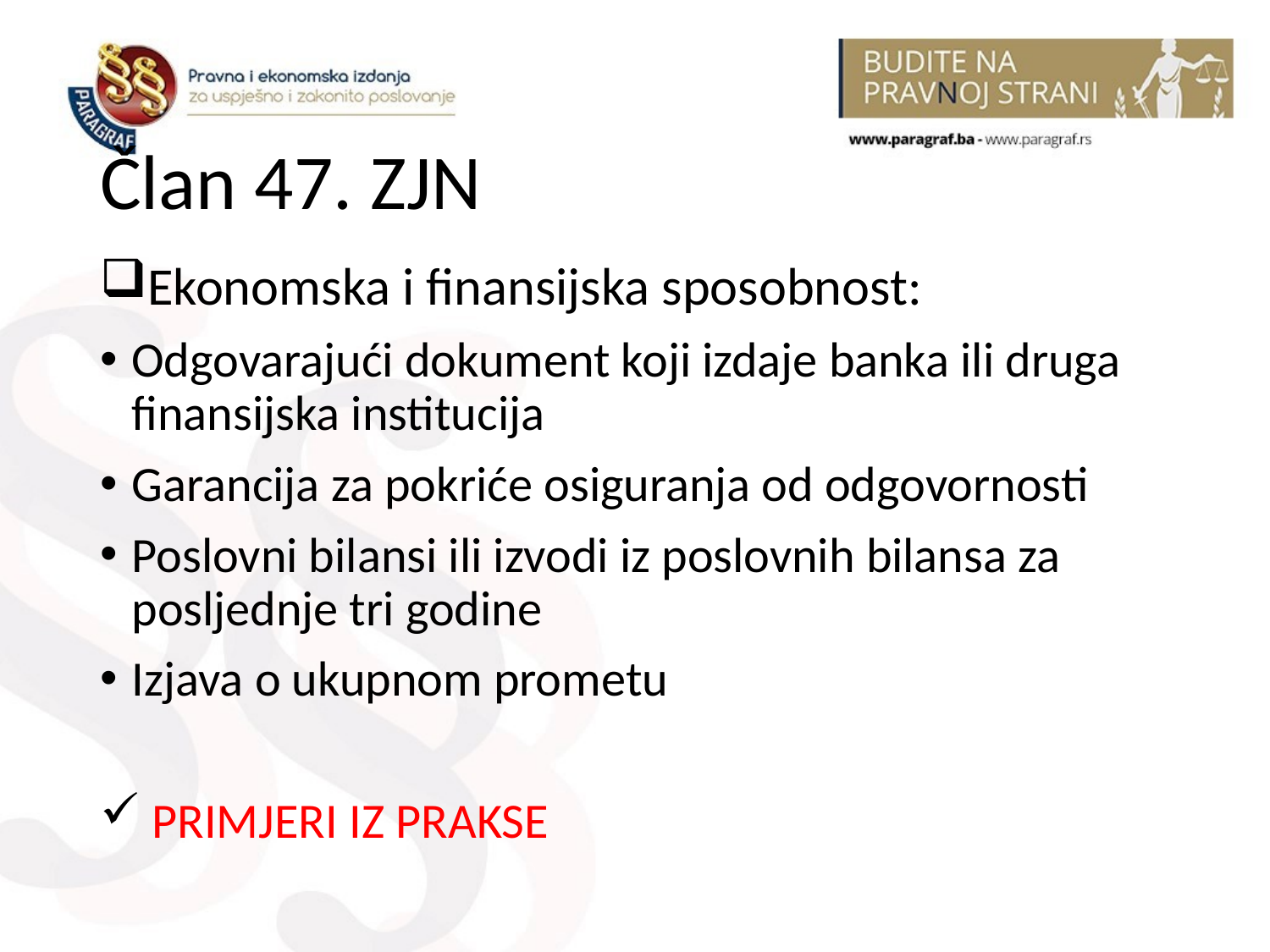

# Član 47. ZJN
Ekonomska i finansijska sposobnost:
Odgovarajući dokument koji izdaje banka ili druga finansijska institucija
Garancija za pokriće osiguranja od odgovornosti
Poslovni bilansi ili izvodi iz poslovnih bilansa za posljednje tri godine
Izjava o ukupnom prometu

 PRIMJERI IZ PRAKSE